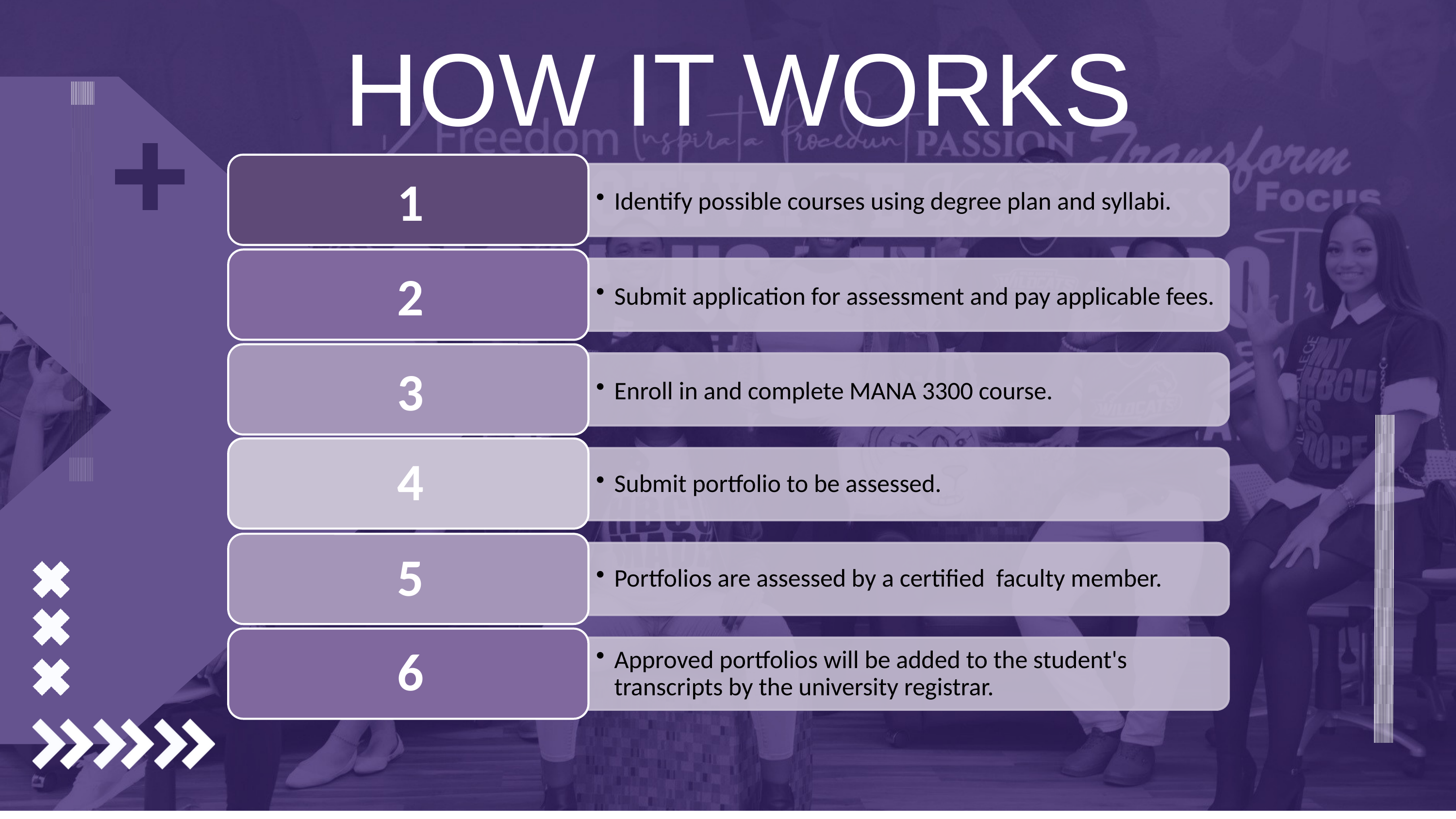

HOW IT WORKS

Identify possible courses using degree plan and syllabi.
1
Submit application for assessment and pay applicable fees.
2
Enroll in and complete MANA 3300 course.
3
Submit portfolio to be assessed.
4
Portfolios are assessed by a certified  faculty member.
5
Approved portfolios will be added to the student's transcripts by the university registrar.
6